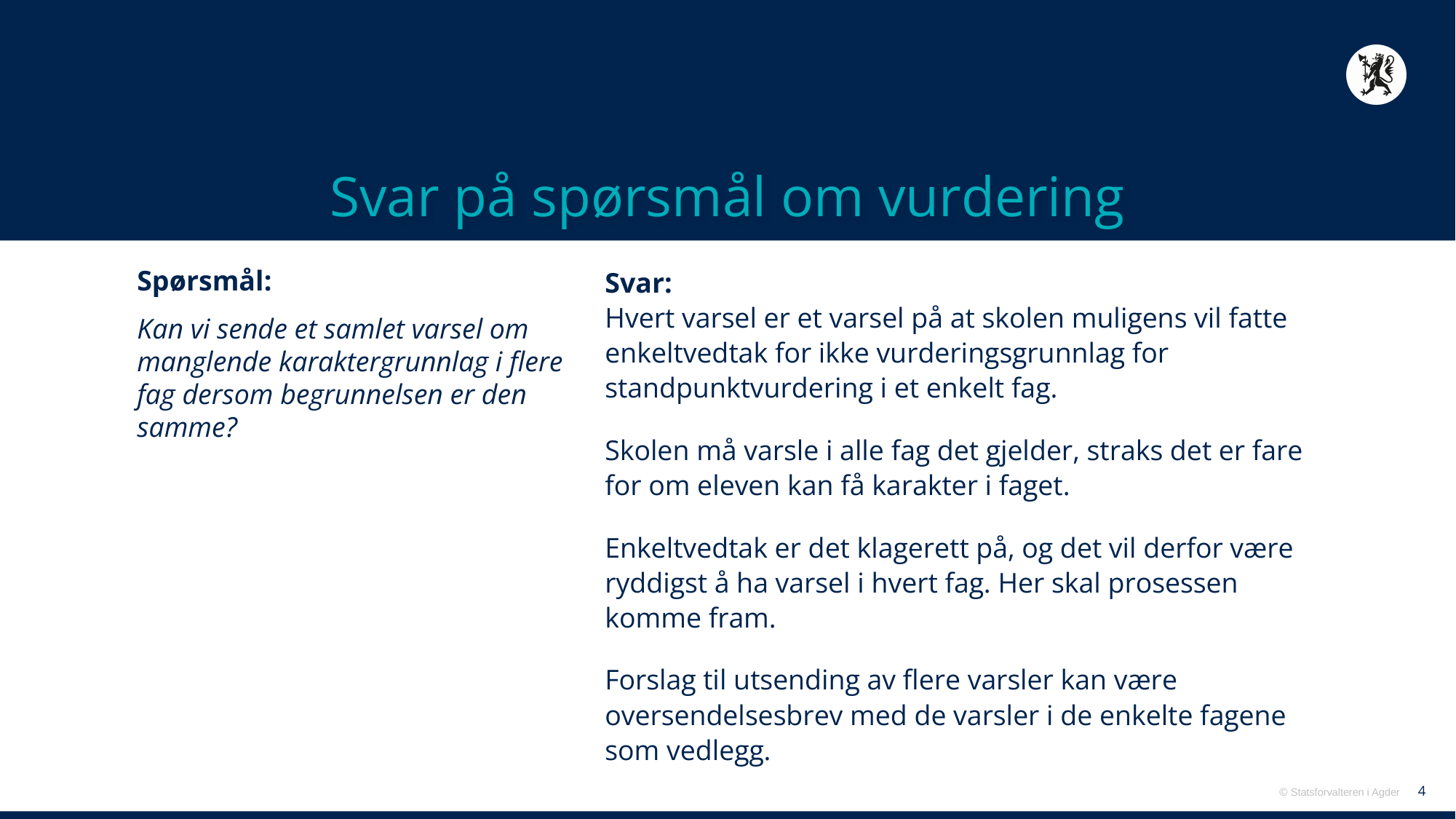

# Svar på spørsmål om vurdering
Svar:
Hvert varsel er et varsel på at skolen muligens vil fatte enkeltvedtak for ikke vurderingsgrunnlag for standpunktvurdering i et enkelt fag.
Skolen må varsle i alle fag det gjelder, straks det er fare for om eleven kan få karakter i faget.
Enkeltvedtak er det klagerett på, og det vil derfor være ryddigst å ha varsel i hvert fag. Her skal prosessen komme fram.
Forslag til utsending av flere varsler kan være oversendelsesbrev med de varsler i de enkelte fagene som vedlegg.

Spørsmål:
Kan vi sende et samlet varsel om manglende karaktergrunnlag i flere fag dersom begrunnelsen er den samme?